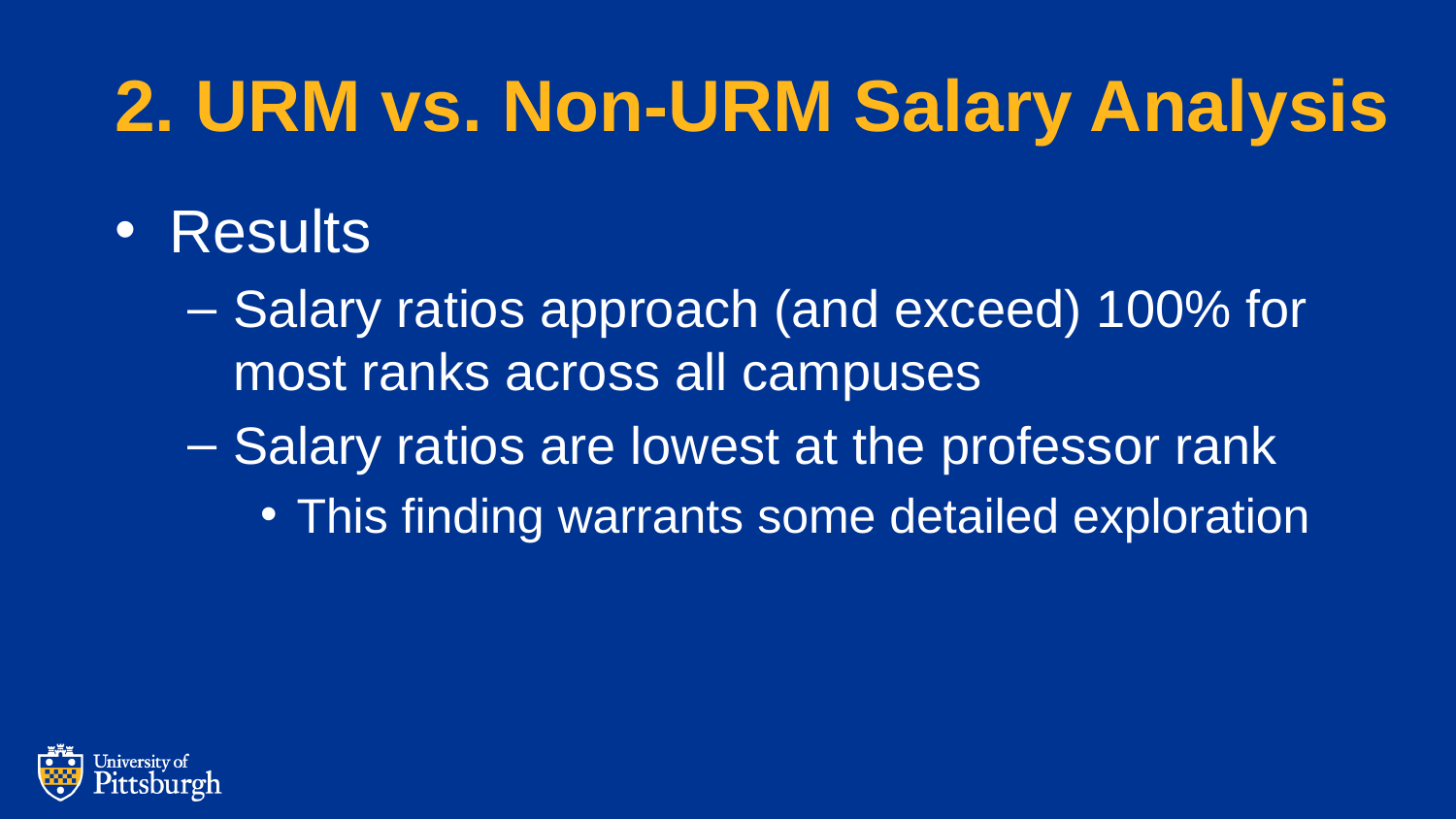

# 2. URM vs. Non-URM Salary Analysis
Results
Salary ratios approach (and exceed) 100% for most ranks across all campuses
Salary ratios are lowest at the professor rank
This finding warrants some detailed exploration